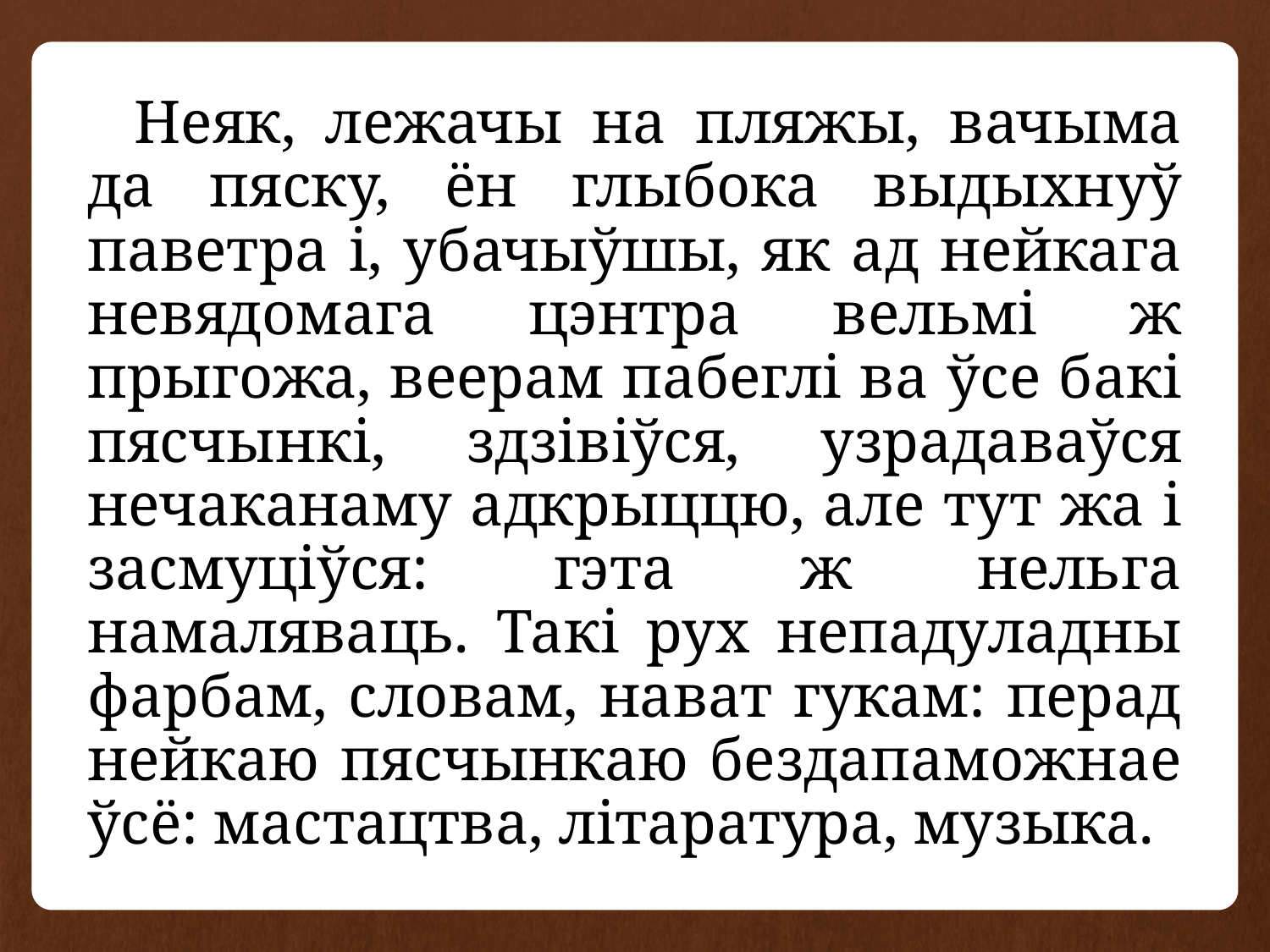

Неяк, лежачы на пляжы, вачыма да пяску, ён глыбока выдыхнуў паветра і, убачыўшы, як ад нейкага невядомага цэнтра вельмі ж прыгожа, веерам пабеглі ва ўсе бакі пясчынкі, здзівіўся, узрадаваўся нечаканаму адкрыццю, але тут жа і засмуціўся: гэта ж нельга намаляваць. Такі рух непадуладны фарбам, словам, нават гукам: перад нейкаю пясчынкаю бездапаможнае ўсё: мастацтва, літаратура, музыка.